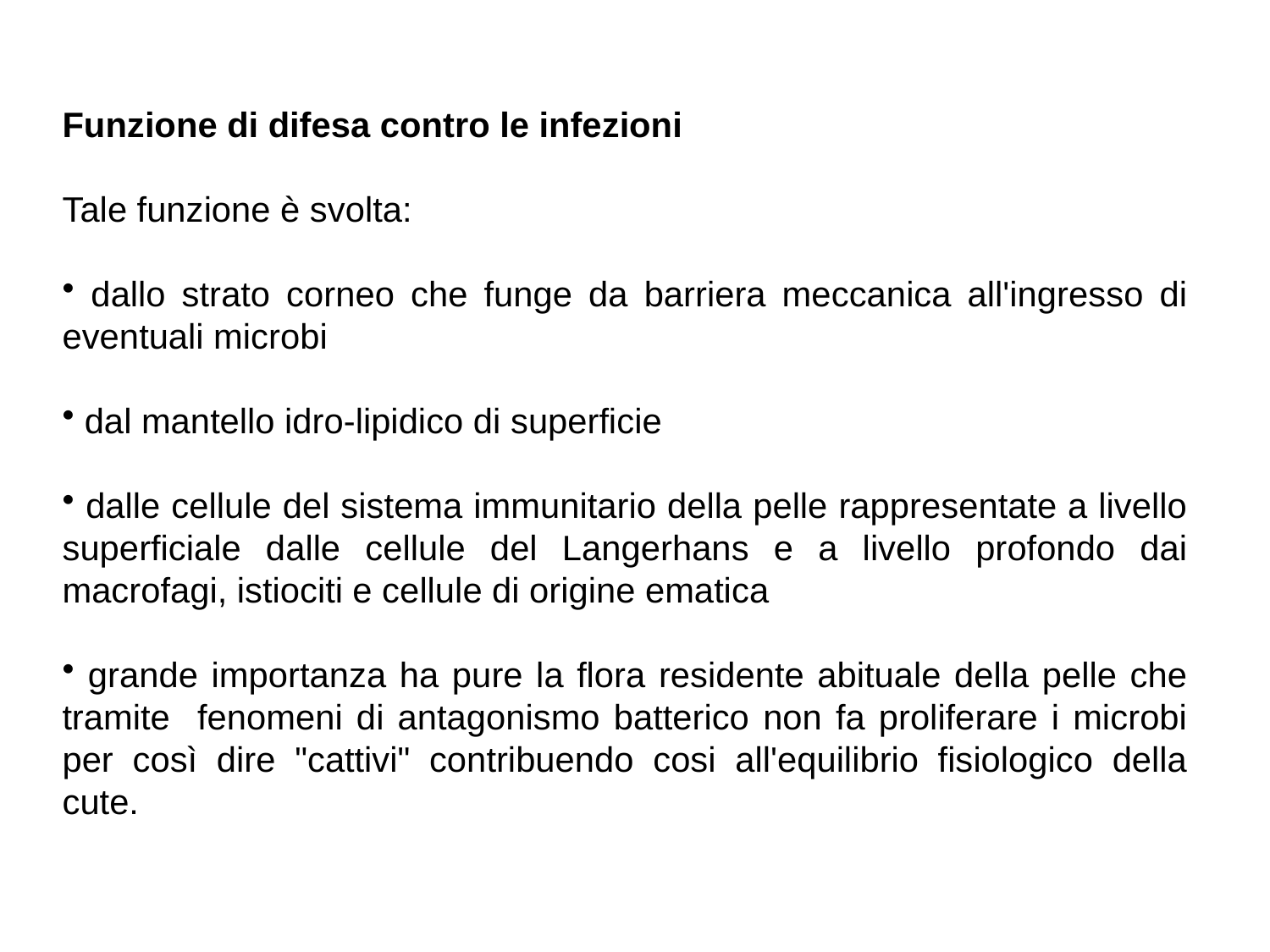

Funzione di difesa contro le infezioni

Tale funzione è svolta:

 dallo strato corneo che funge da barriera meccanica all'ingresso di eventuali microbi

 dal mantello idro-lipidico di superficie

 dalle cellule del sistema immunitario della pelle rappresentate a livello superficiale dalle cellule del Langerhans e a livello profondo dai macrofagi, istiociti e cellule di origine ematica

 grande importanza ha pure la flora residente abituale della pelle che tramite  fenomeni di antagonismo batterico non fa proliferare i microbi per così dire "cattivi" contribuendo cosi all'equilibrio fisiologico della cute.